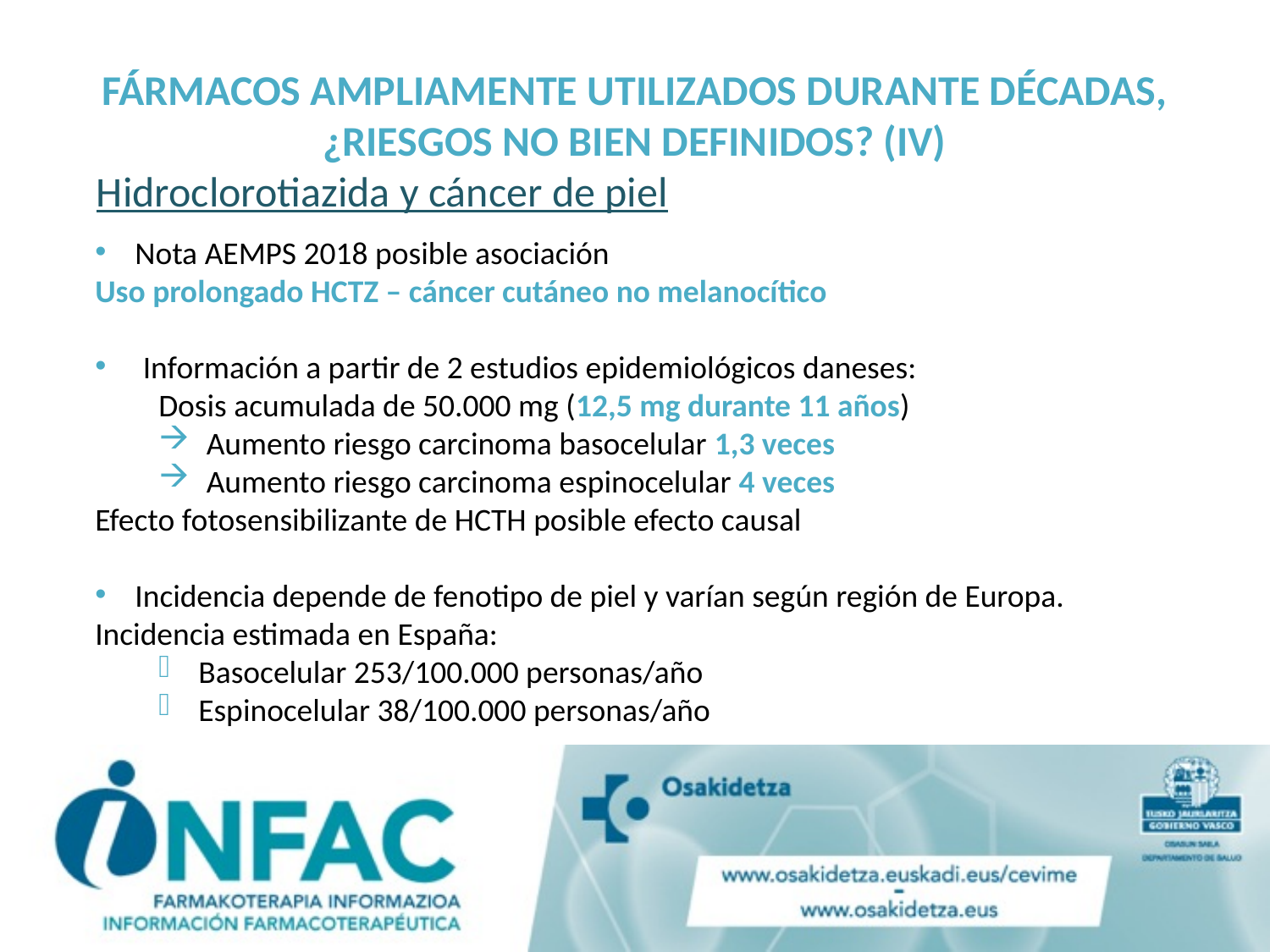

FÁRMACOS AMPLIAMENTE UTILIZADOS DURANTE DÉCADAS, ¿RIESGOS NO BIEN DEFINIDOS? (IV)
Hidroclorotiazida y cáncer de piel
Nota AEMPS 2018 posible asociación
Uso prolongado HCTZ – cáncer cutáneo no melanocítico

Información a partir de 2 estudios epidemiológicos daneses:
Dosis acumulada de 50.000 mg (12,5 mg durante 11 años)
Aumento riesgo carcinoma basocelular 1,3 veces
Aumento riesgo carcinoma espinocelular 4 veces
Efecto fotosensibilizante de HCTH posible efecto causal

Incidencia depende de fenotipo de piel y varían según región de Europa.
Incidencia estimada en España:
Basocelular 253/100.000 personas/año
Espinocelular 38/100.000 personas/año